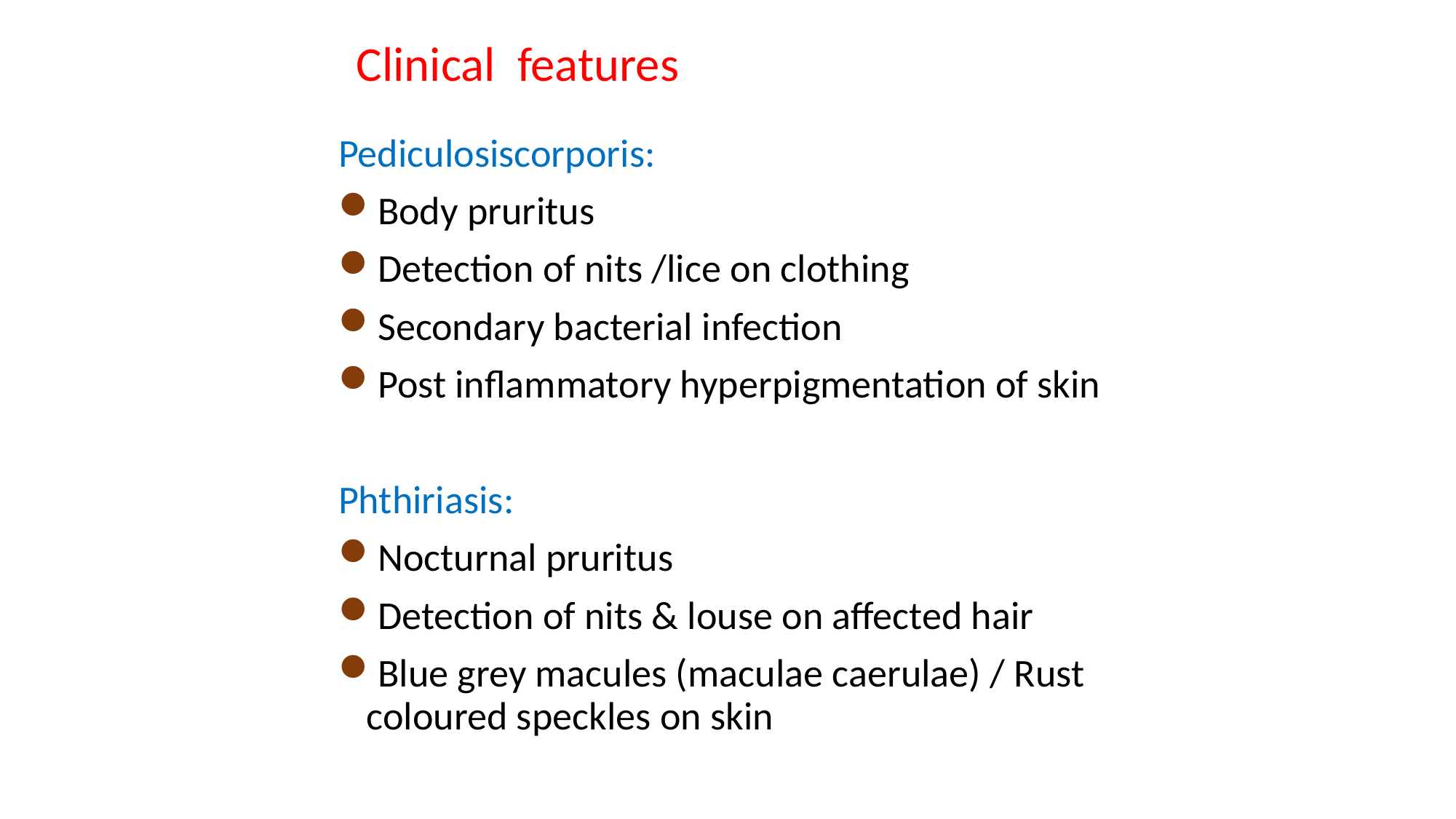

# Clinical  features
Pediculosiscorporis:
Body pruritus
Detection of nits /lice on clothing
Secondary bacterial infection
Post inflammatory hyperpigmentation of skin

Phthiriasis:
Nocturnal pruritus
Detection of nits & louse on affected hair
Blue grey macules (maculae caerulae) / Rust coloured speckles on skin